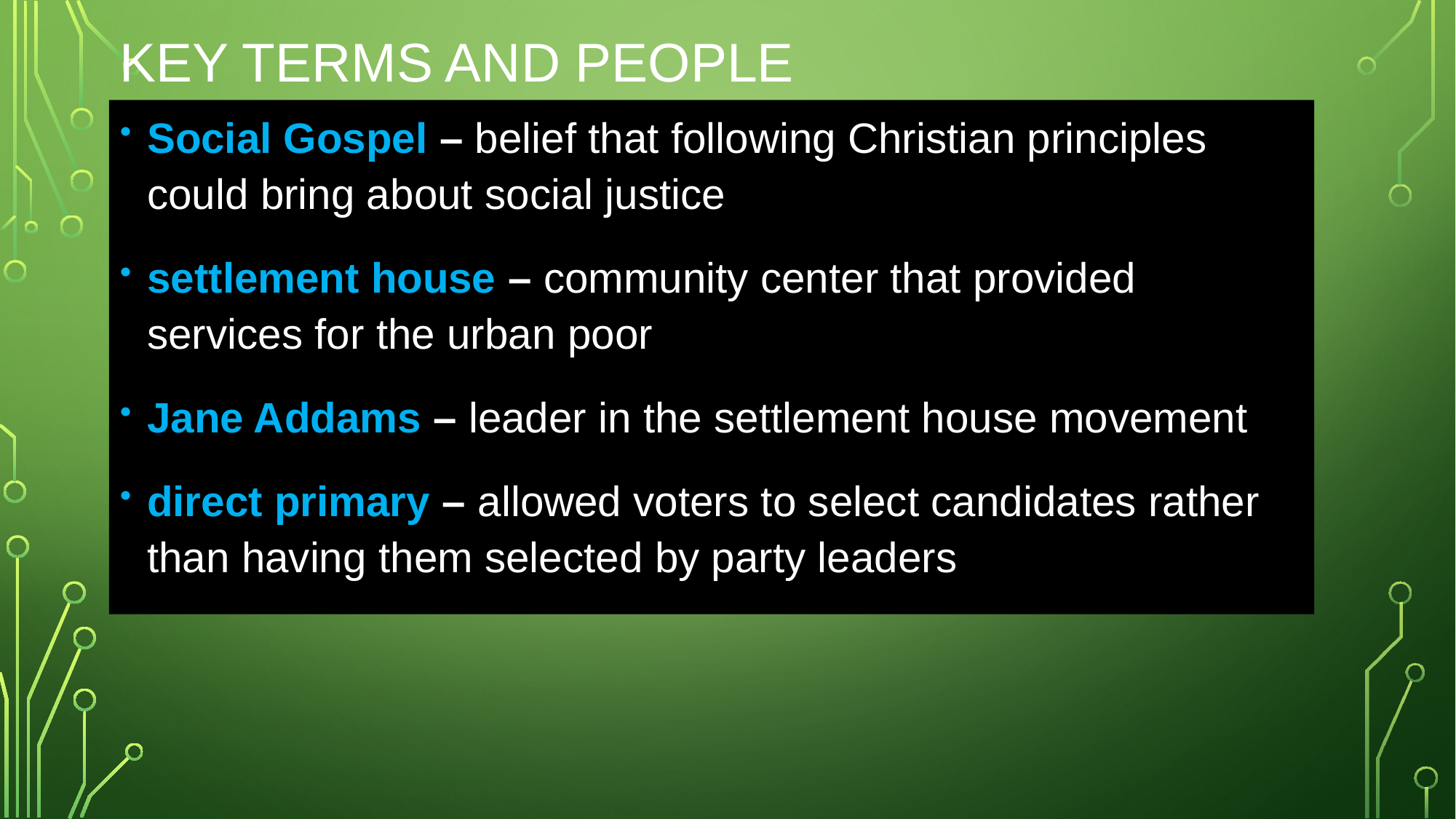

# Key terms and people
Social Gospel – belief that following Christian principles could bring about social justice
settlement house – community center that provided services for the urban poor
Jane Addams – leader in the settlement house movement
direct primary – allowed voters to select candidates rather than having them selected by party leaders